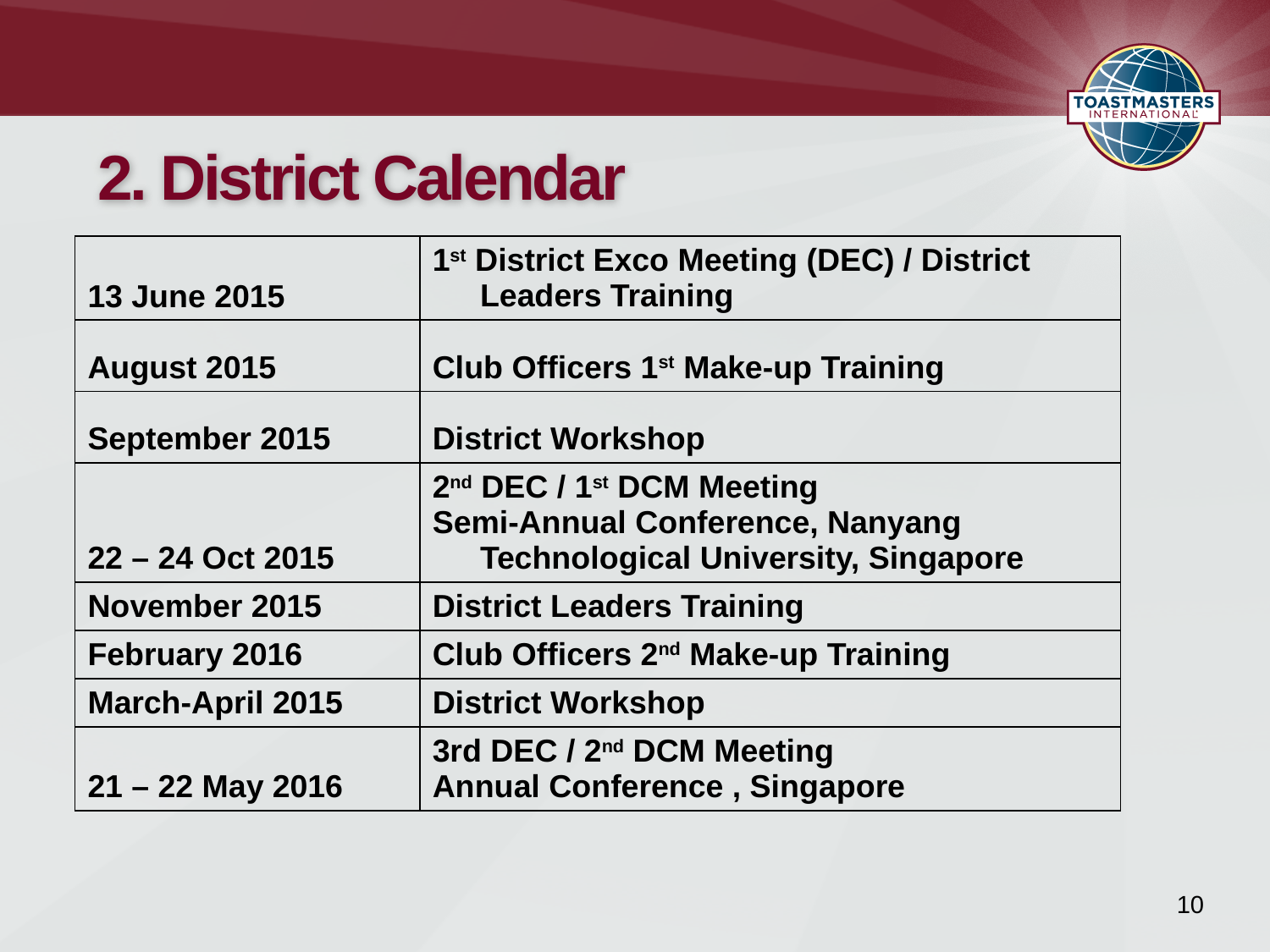

# 2. District Calendar
| 13 June 2015 | 1st District Exco Meeting (DEC) / District Leaders Training |
| --- | --- |
| August 2015 | Club Officers 1st Make-up Training |
| September 2015 | District Workshop |
| 22 – 24 Oct 2015 | 2nd DEC / 1st DCM Meeting Semi-Annual Conference, Nanyang Technological University, Singapore |
| November 2015 | District Leaders Training |
| February 2016 | Club Officers 2nd Make-up Training |
| March-April 2015 | District Workshop |
| 21 – 22 May 2016 | 3rd DEC / 2nd DCM Meeting Annual Conference , Singapore |
10